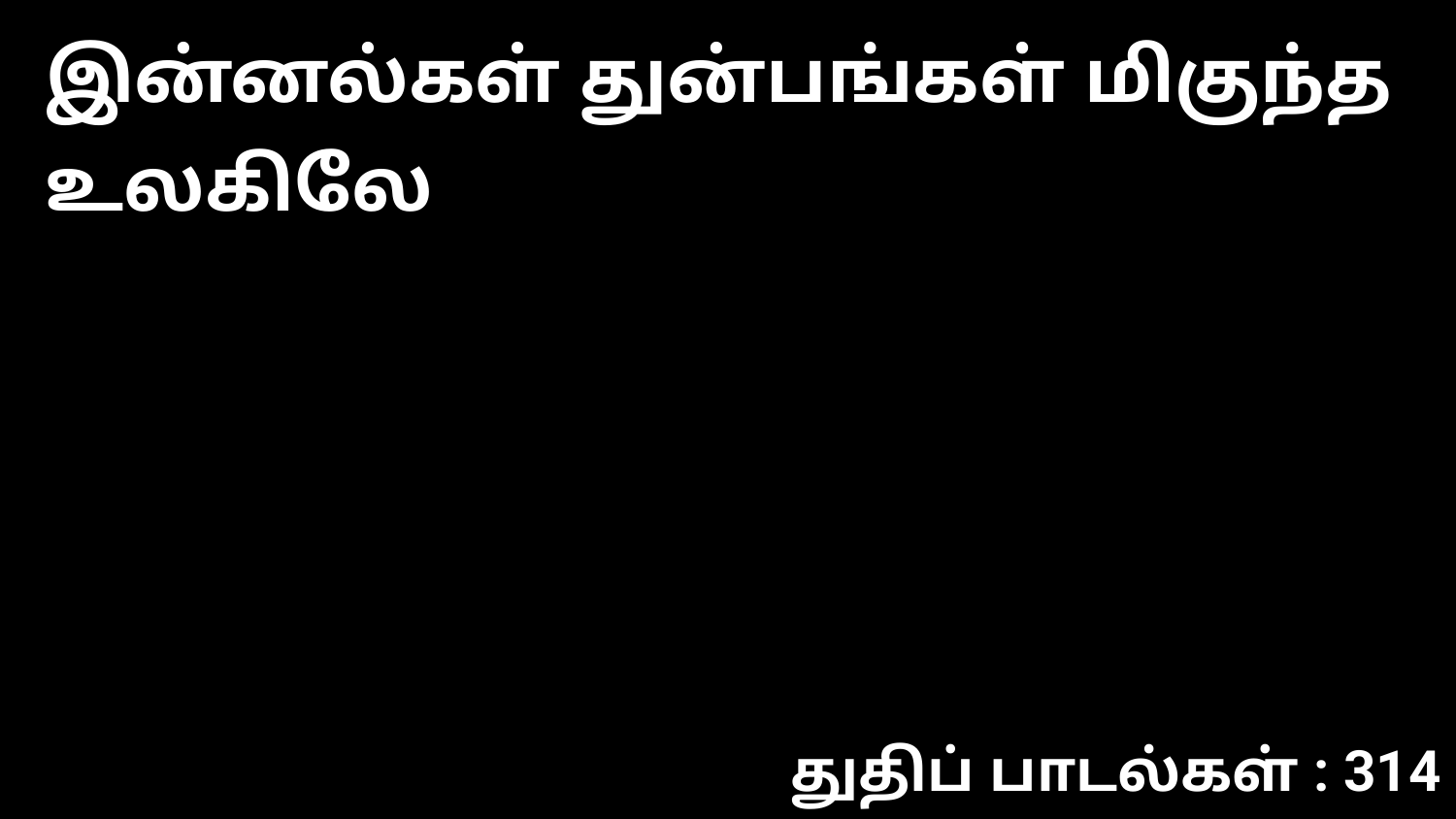

இன்னல்கள் துன்பங்கள் மிகுந்த உலகிலே
துதிப் பாடல்கள் : 314